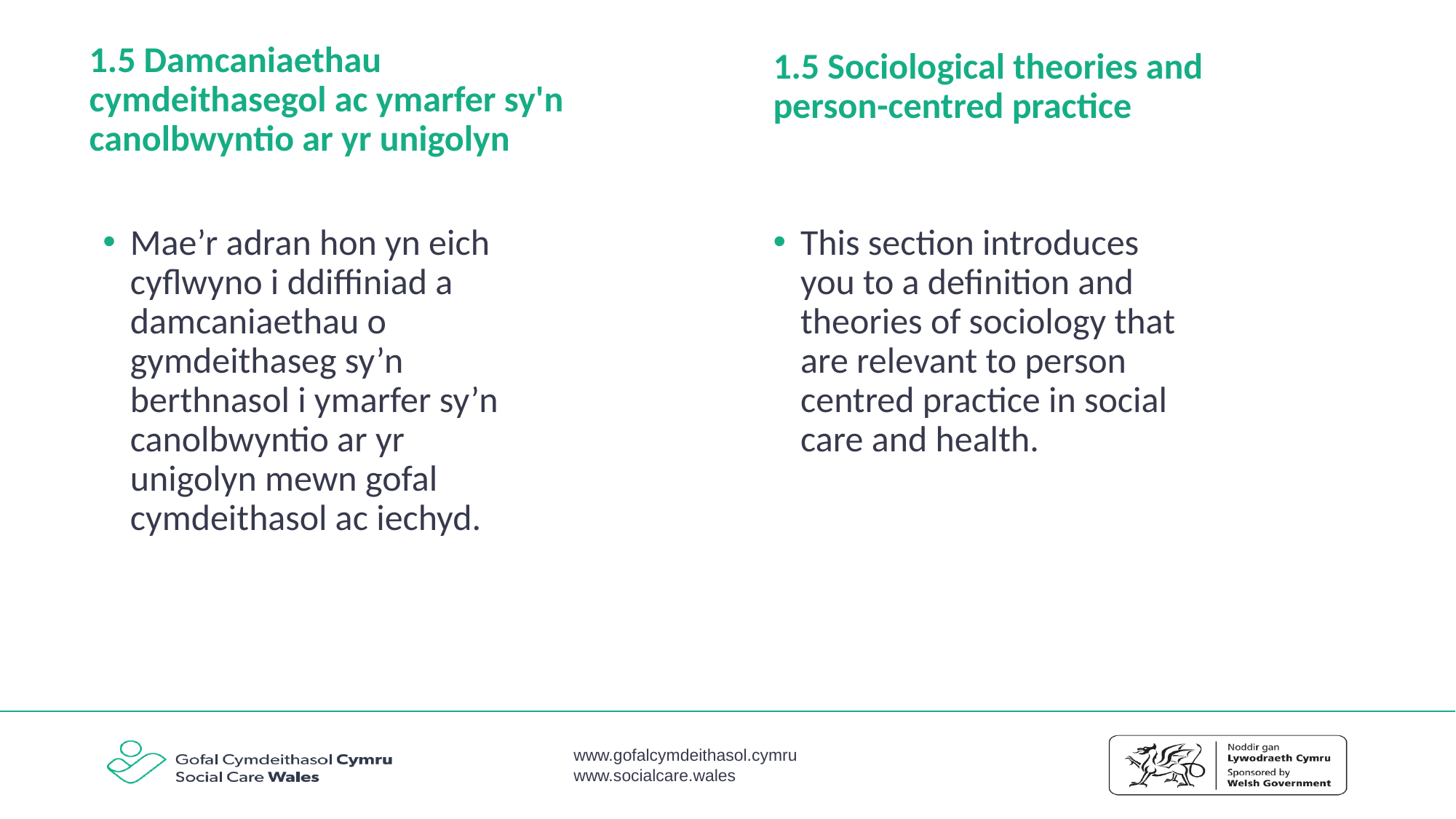

# 1.5 Damcaniaethau cymdeithasegol ac ymarfer sy'n canolbwyntio ar yr unigolyn
1.5 Sociological theories and person-centred practice
Mae’r adran hon yn eich cyflwyno i ddiffiniad a damcaniaethau o gymdeithaseg sy’n berthnasol i ymarfer sy’n canolbwyntio ar yr unigolyn mewn gofal cymdeithasol ac iechyd.

This section introduces you to a definition and theories of sociology that are relevant to person centred practice in social care and health.